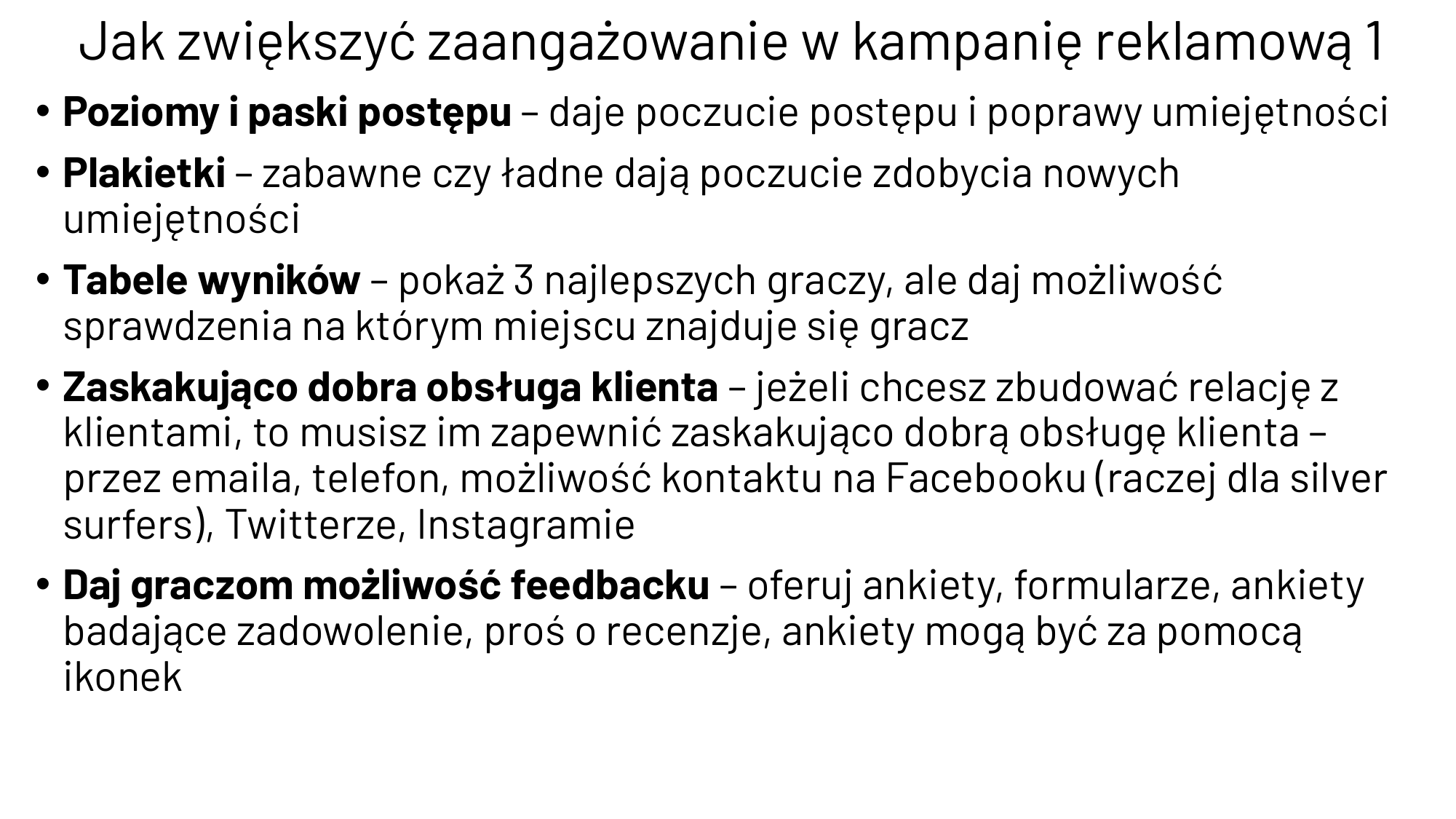

# Jak zwiększyć zaangażowanie w kampanię reklamową 1
Poziomy i paski postępu – daje poczucie postępu i poprawy umiejętności
Plakietki – zabawne czy ładne dają poczucie zdobycia nowych umiejętności
Tabele wyników – pokaż 3 najlepszych graczy, ale daj możliwość sprawdzenia na którym miejscu znajduje się gracz
Zaskakująco dobra obsługa klienta – jeżeli chcesz zbudować relację z klientami, to musisz im zapewnić zaskakująco dobrą obsługę klienta – przez emaila, telefon, możliwość kontaktu na Facebooku (raczej dla silver surfers), Twitterze, Instagramie
Daj graczom możliwość feedbacku – oferuj ankiety, formularze, ankiety badające zadowolenie, proś o recenzje, ankiety mogą być za pomocą ikonek